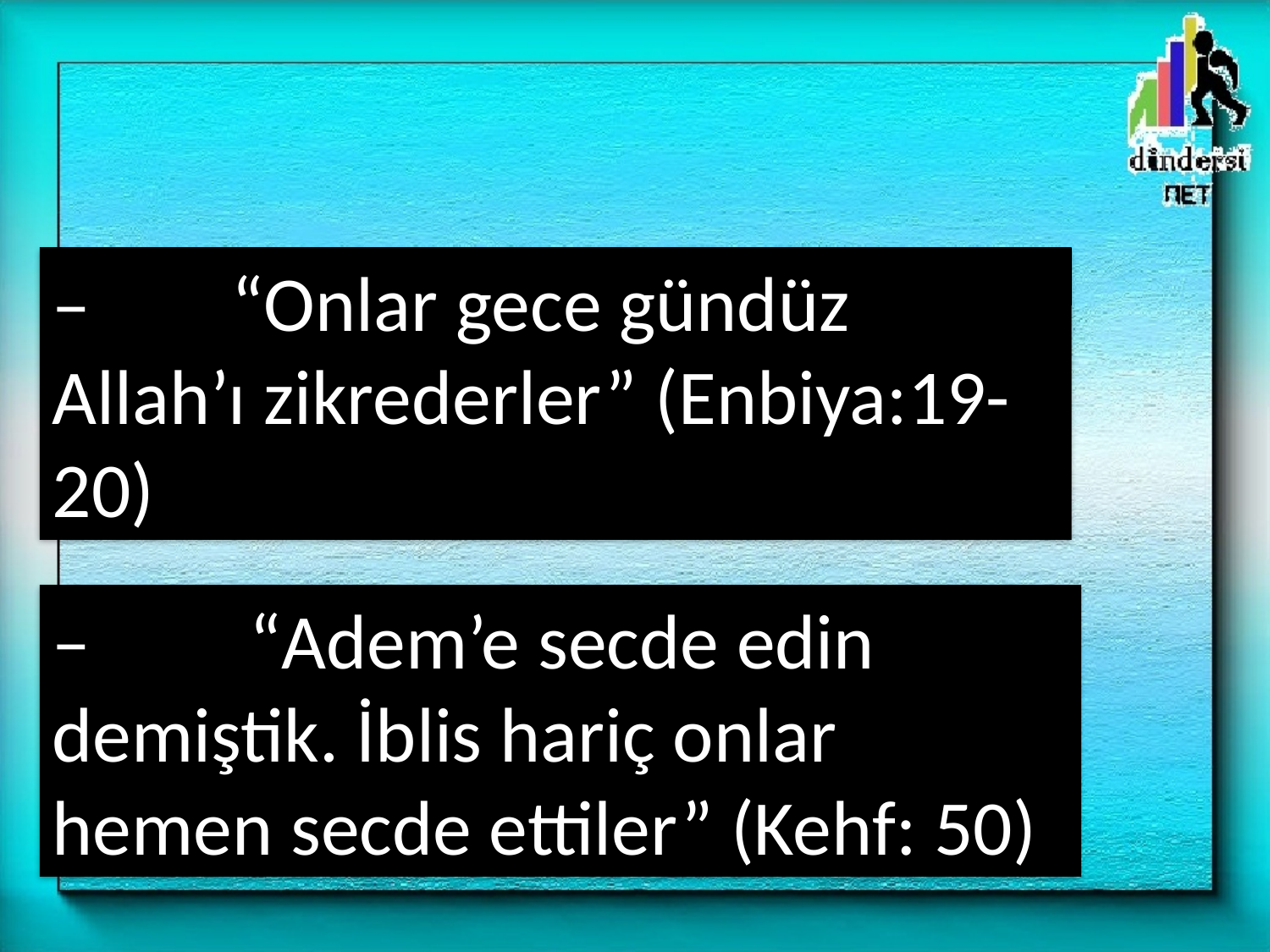

–        “Onlar gece gündüz Allah’ı zikrederler” (Enbiya:19-20)
–         “Adem’e secde edin demiştik. İblis hariç onlar hemen secde ettiler” (Kehf: 50)